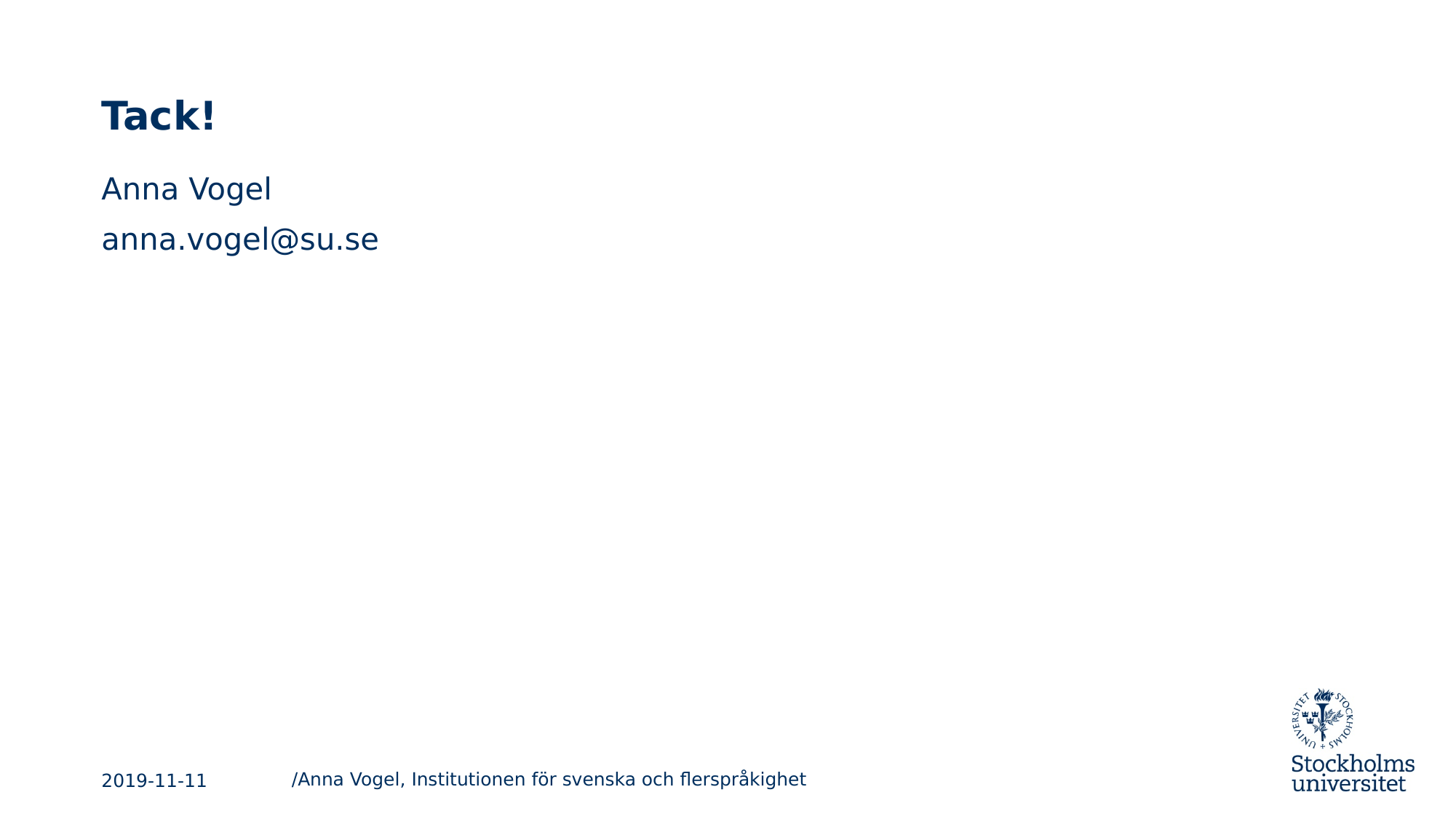

# Tack!
Anna Vogel
anna.vogel@su.se
/Anna Vogel, Institutionen för svenska och flerspråkighet
2019-11-11